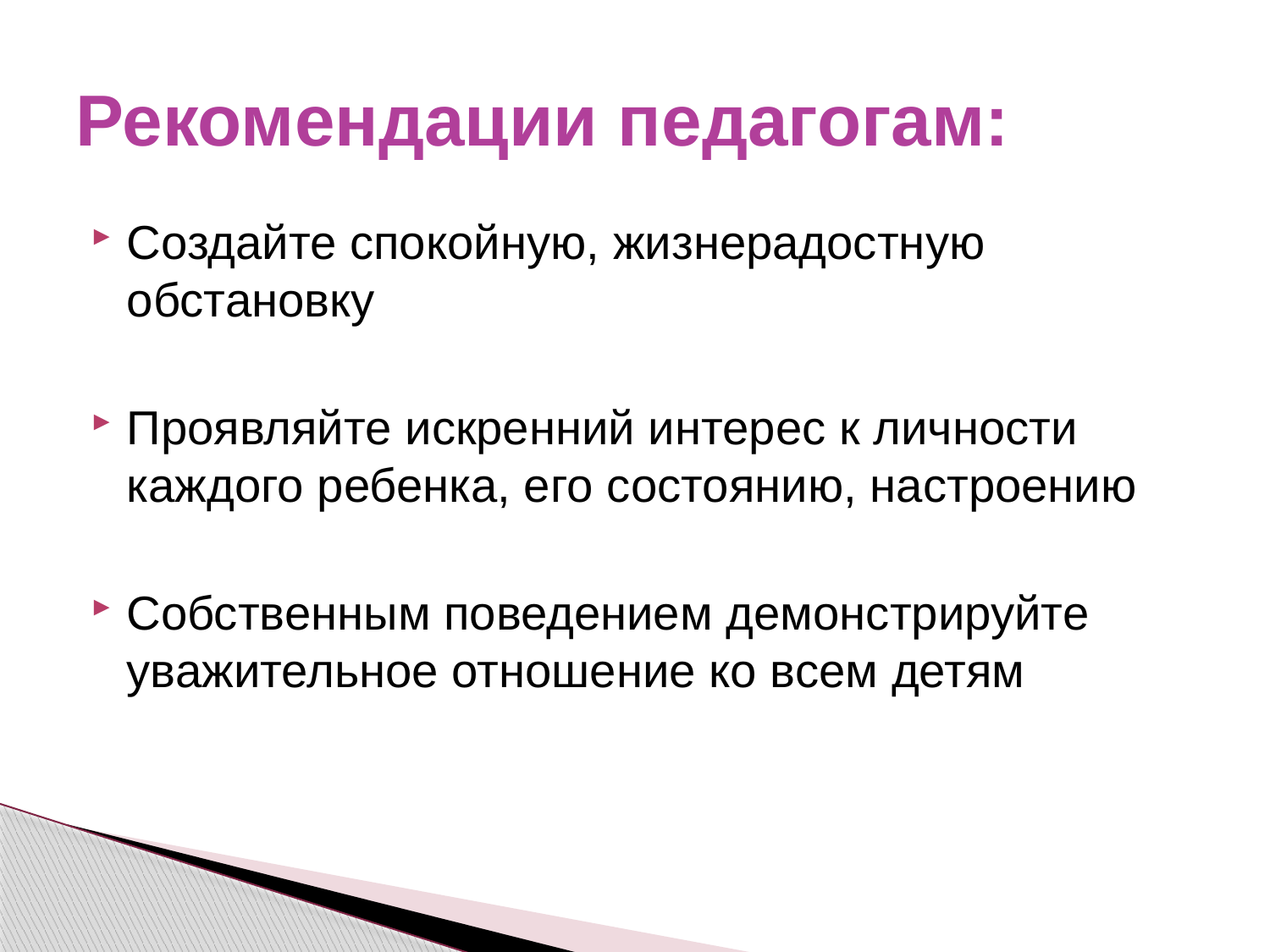

# Рекомендации педагогам:
Создайте спокойную, жизнерадостную обстановку

Проявляйте искренний интерес к личности каждого ребенка, его состоянию, настроению

Собственным поведением демонстрируйте уважительное отношение ко всем детям